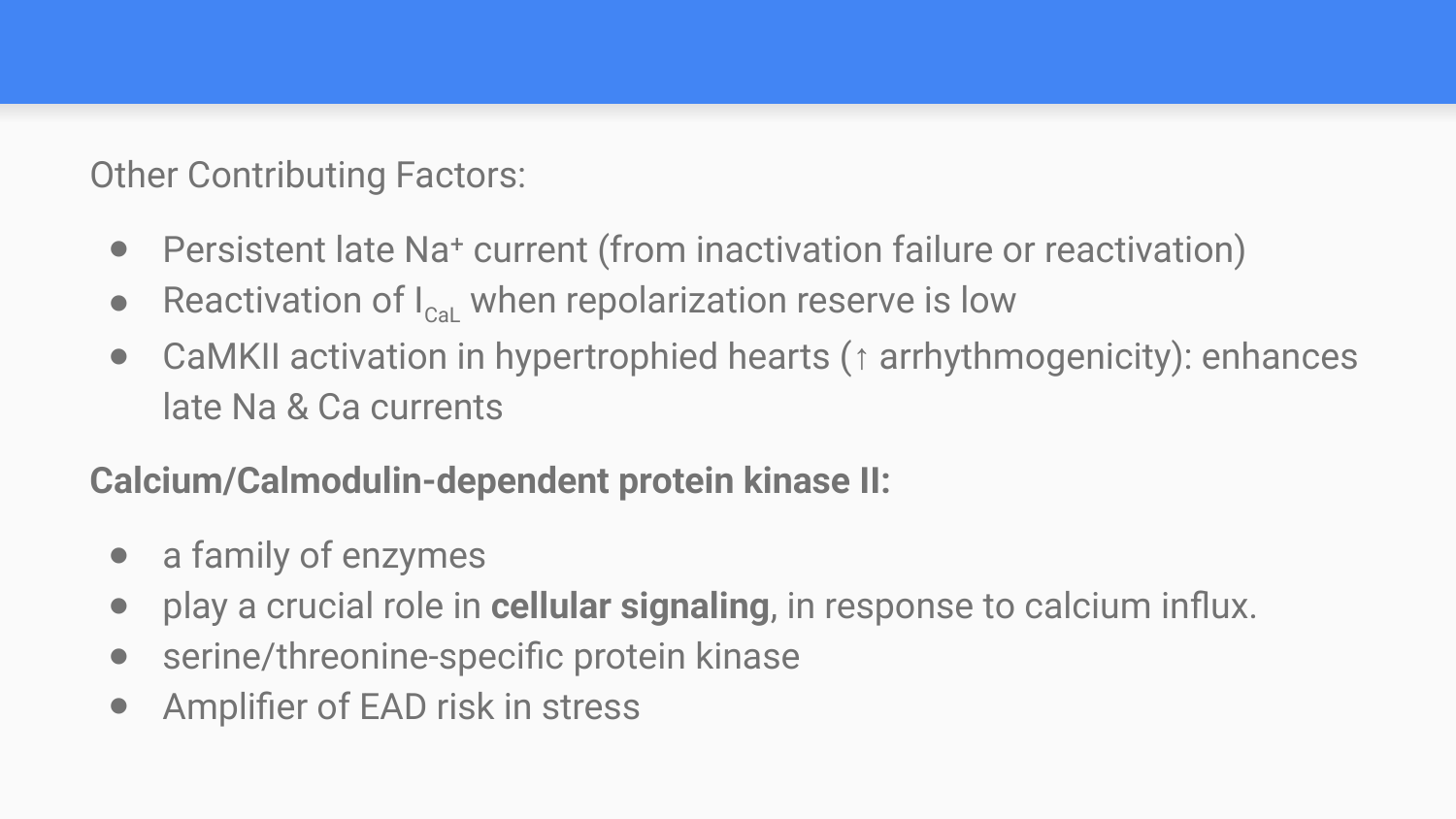

#
Other Contributing Factors:
Persistent late Na⁺ current (from inactivation failure or reactivation)
Reactivation of ICaL when repolarization reserve is low
CaMKII activation in hypertrophied hearts (↑ arrhythmogenicity): enhances late Na & Ca currents
Calcium/Calmodulin-dependent protein kinase II:
a family of enzymes
play a crucial role in cellular signaling, in response to calcium influx.
serine/threonine-specific protein kinase
Amplifier of EAD risk in stress